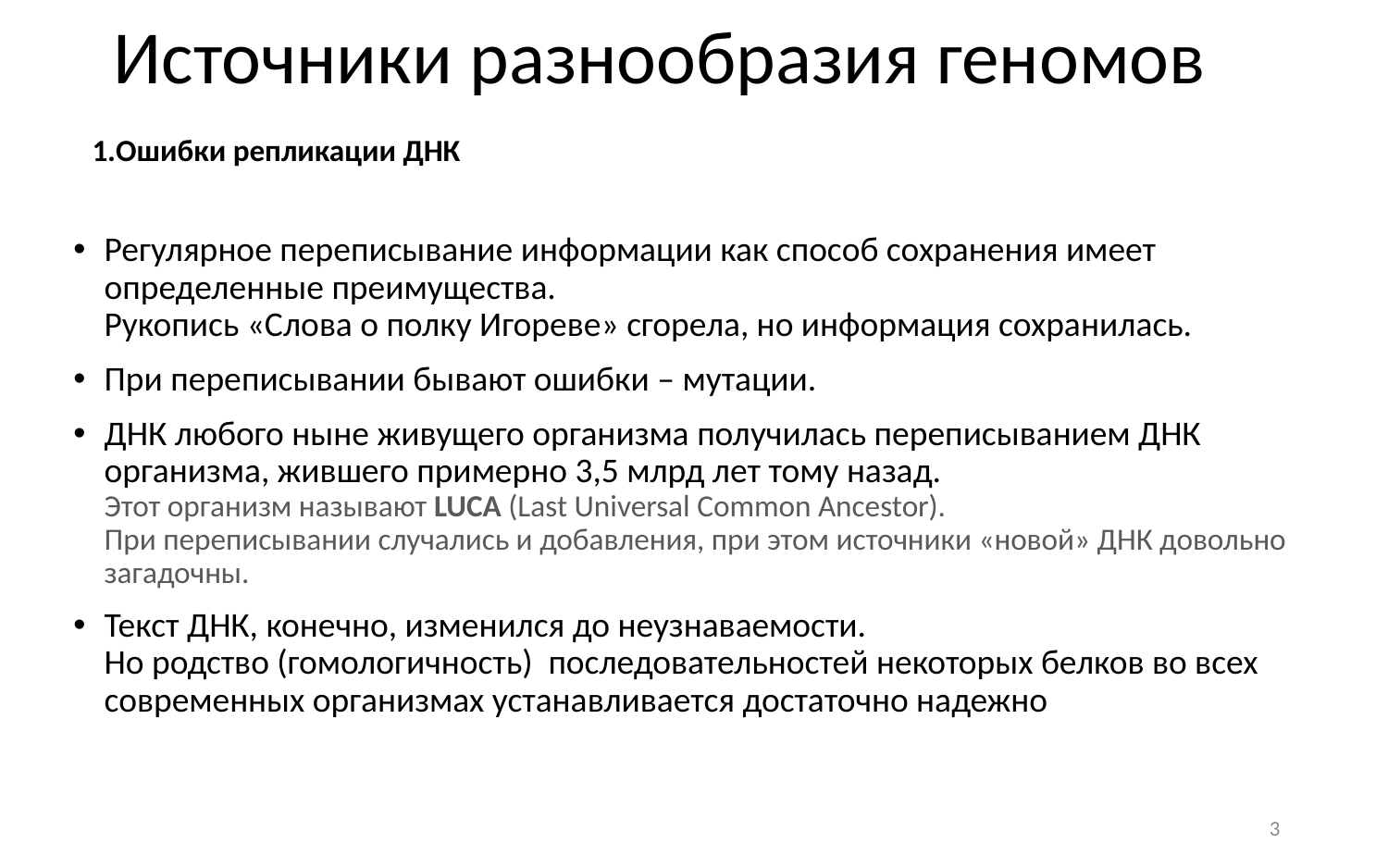

# Источники разнообразия геномов
1.Ошибки репликации ДНК
Регулярное переписывание информации как способ сохранения имеет определенные преимущества.
Рукопись «Слова о полку Игореве» сгорела, но информация сохранилась.
При переписывании бывают ошибки – мутации.
ДНК любого ныне живущего организма получилась переписыванием ДНК организма, жившего примерно 3,5 млрд лет тому назад.
Этот организм называют LUCA (Last Universal Common Ancestor).
При переписывании случались и добавления, при этом источники «новой» ДНК довольно загадочны.
Текст ДНК, конечно, изменился до неузнаваемости.
Но родство (гомологичность)  последовательностей некоторых белков во всех современных организмах устанавливается достаточно надежно

3